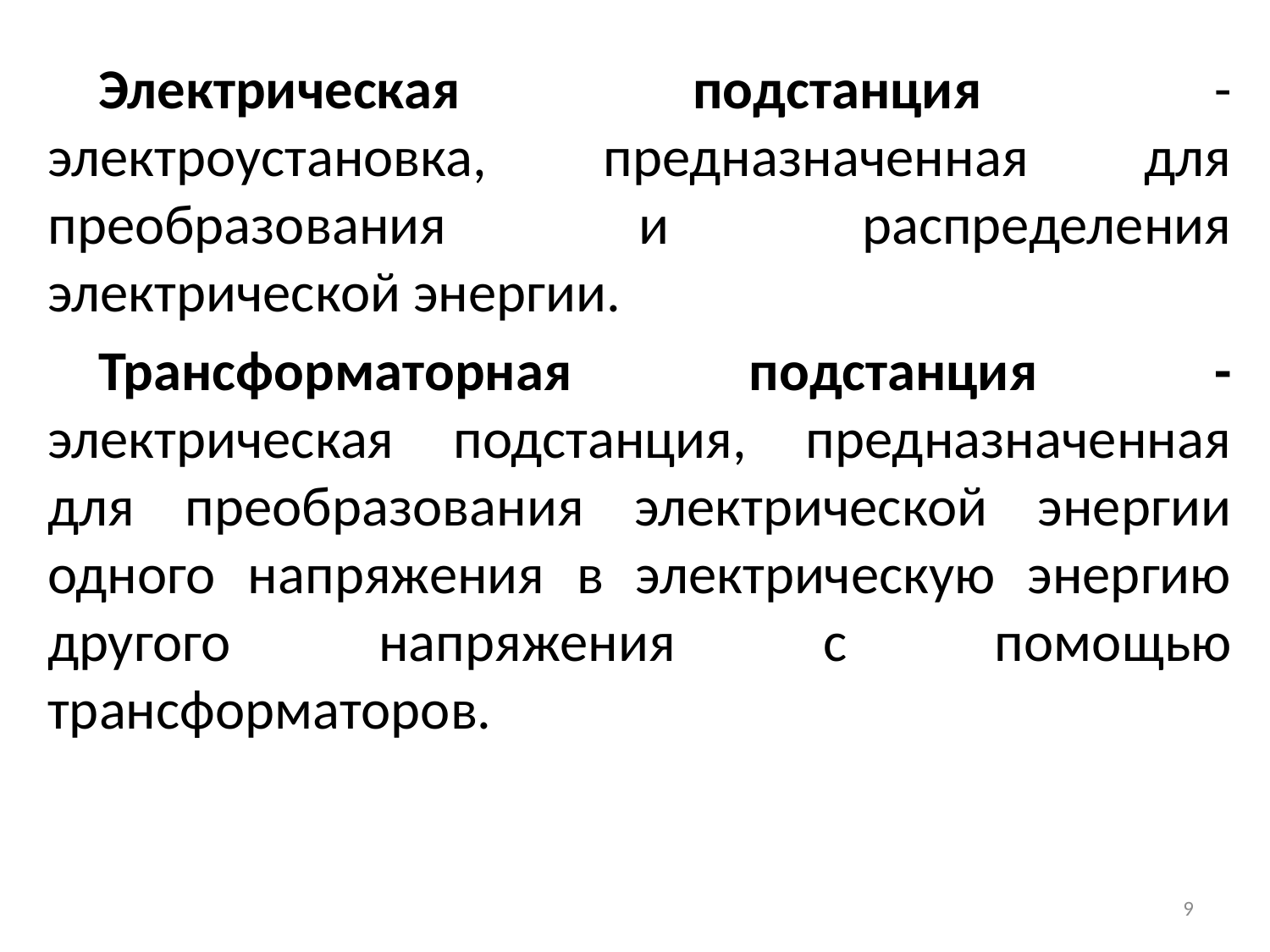

Электрическая подстанция - электроустановка, предназначенная для преобразования и распределения электрической энергии.
Трансформаторная подстанция - электрическая подстанция, предназначенная для преобразования электрической энергии одного напряжения в электрическую энергию другого напряжения с помощью трансформаторов.

9